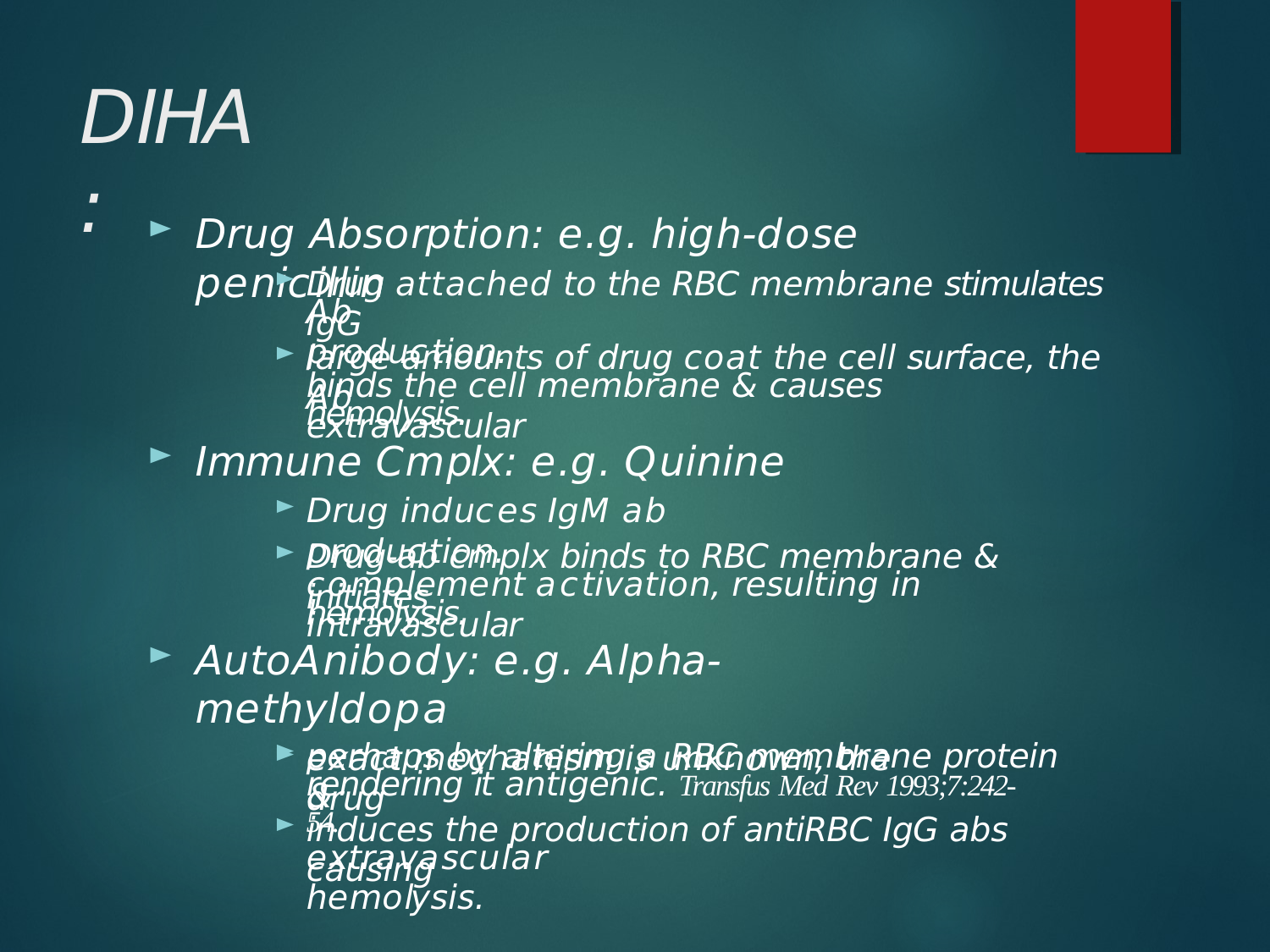

# DIHA:
Drug Absorption: e.g. high-dose penicillin
Drug attached to the RBC membrane stimulates IgG
Ab production.
large amounts of drug coat the cell surface, the Ab
binds the cell membrane & causes extravascular
hemolysis.
Immune Cmplx: e.g. Quinine
Drug induces IgM ab production.
Drug-ab cmplx binds to RBC membrane & initiates
complement activation, resulting in intravascular
hemolysis.
AutoAnibody: e.g. Alpha-methyldopa
exact mechanism is unknown, the drug
perhaps by altering a RBC membrane protein &
rendering it antigenic. Transfus Med Rev 1993;7:242-54.
induces the production of antiRBC IgG abs causing
extravascular hemolysis.